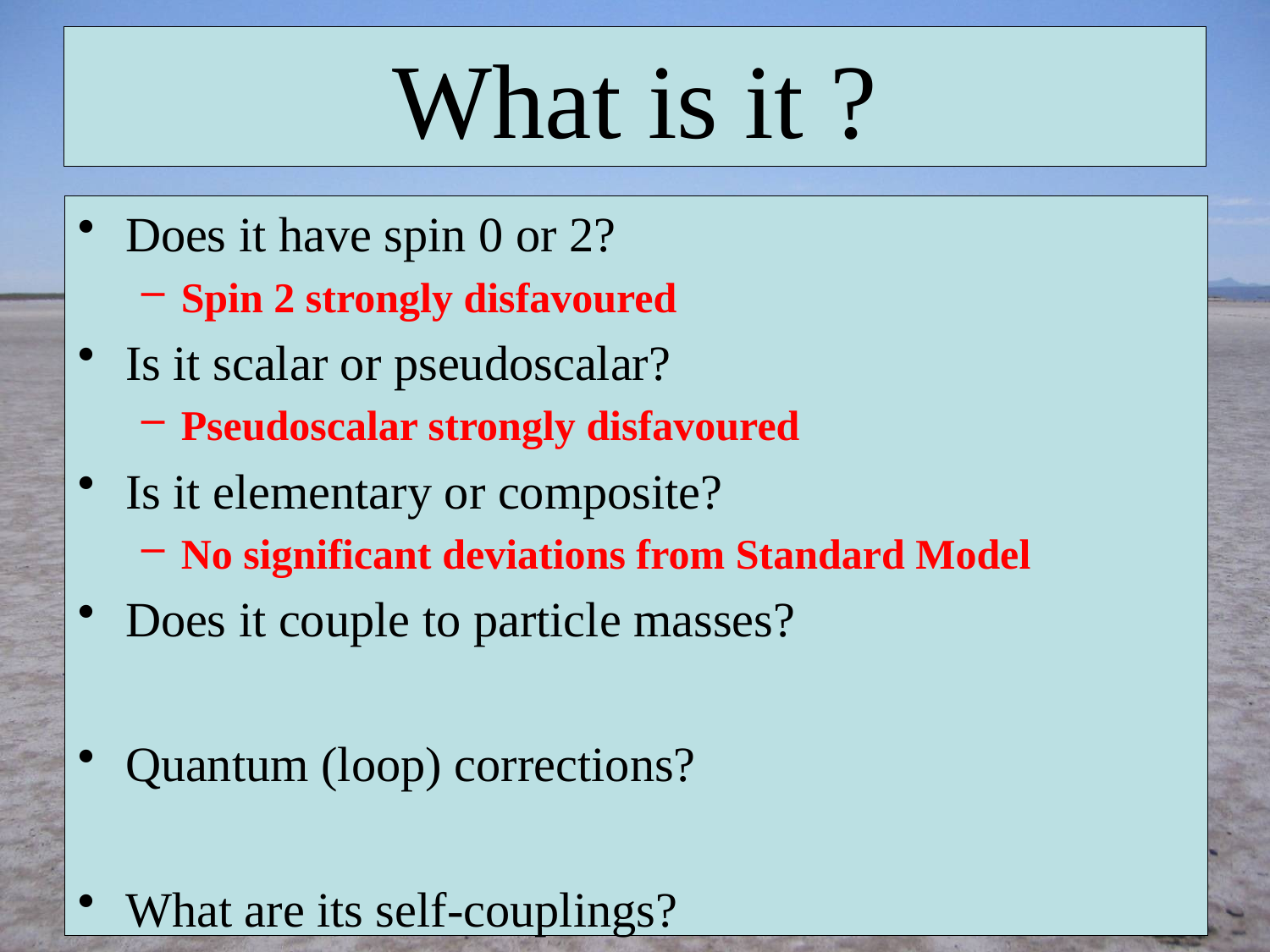

# What is it ?
Does it have spin 0 or 2?
Spin 2 strongly disfavoured
Is it scalar or pseudoscalar?
Pseudoscalar strongly disfavoured
Is it elementary or composite?
No significant deviations from Standard Model
Does it couple to particle masses?

Quantum (loop) corrections?

What are its self-couplings?